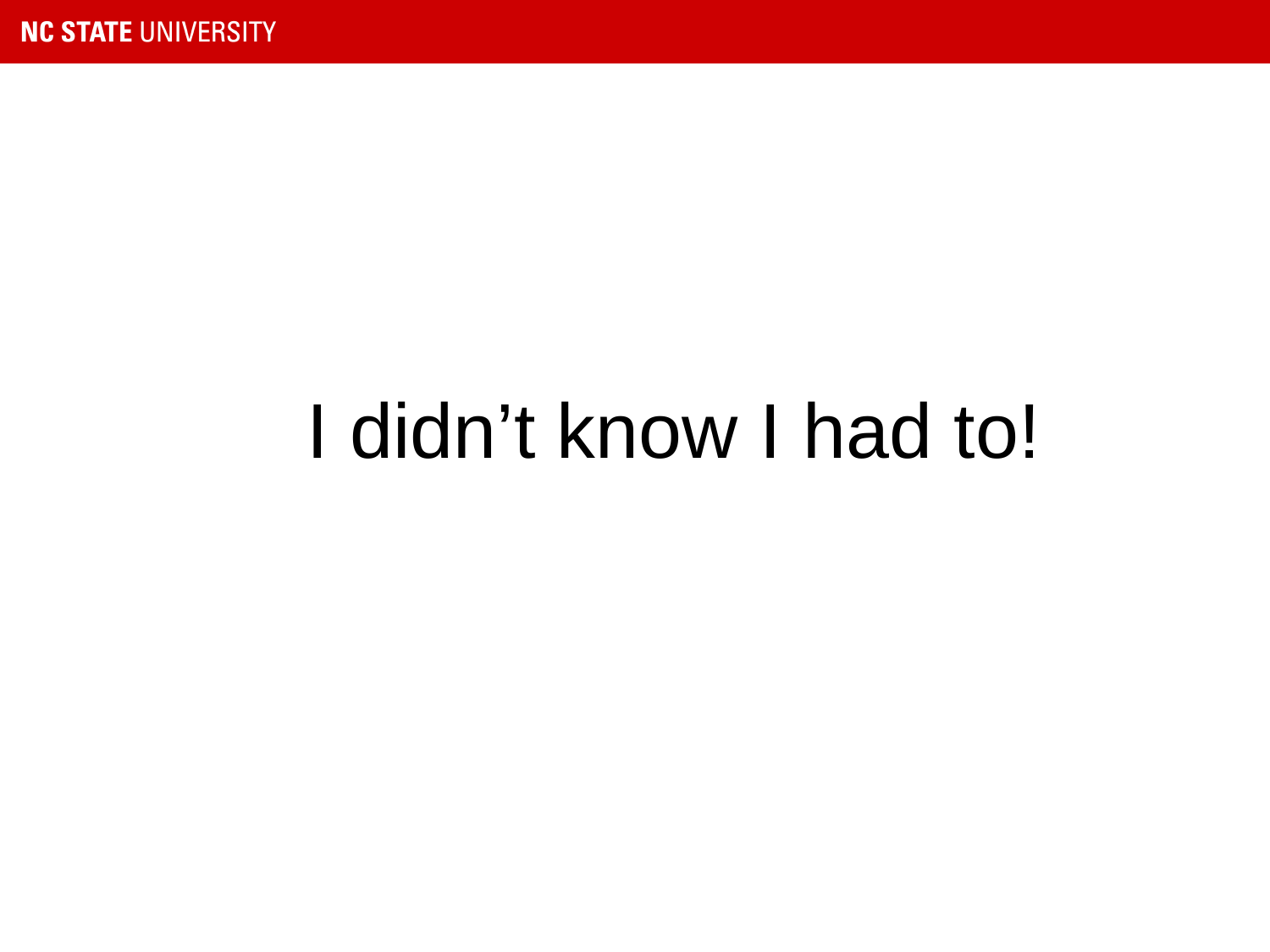

# I didn’t know I had to!